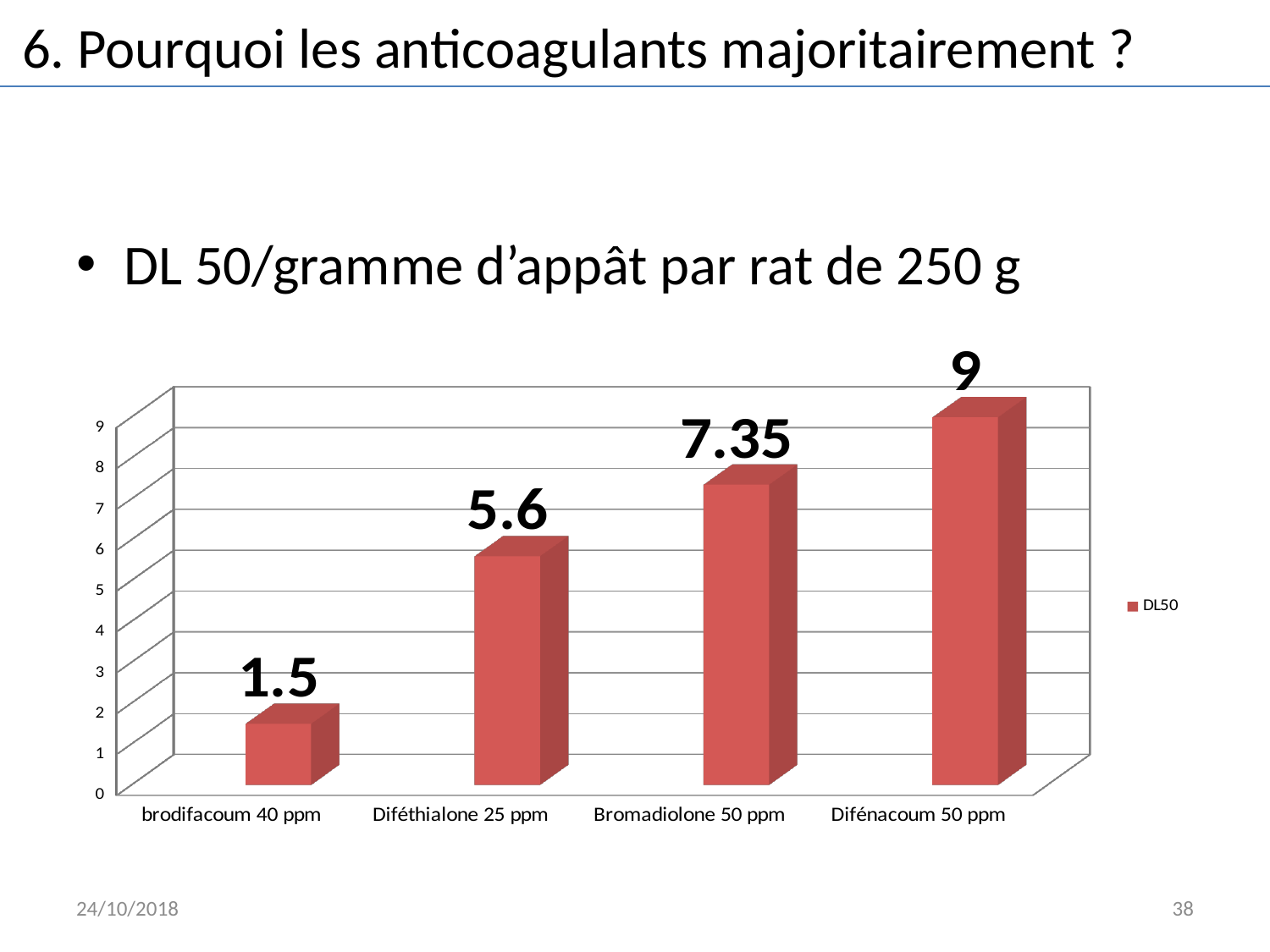

6. Pourquoi les anticoagulants majoritairement ?
DL 50/gramme d’appât par rat de 250 g

[unsupported chart]

24/10/2018
38